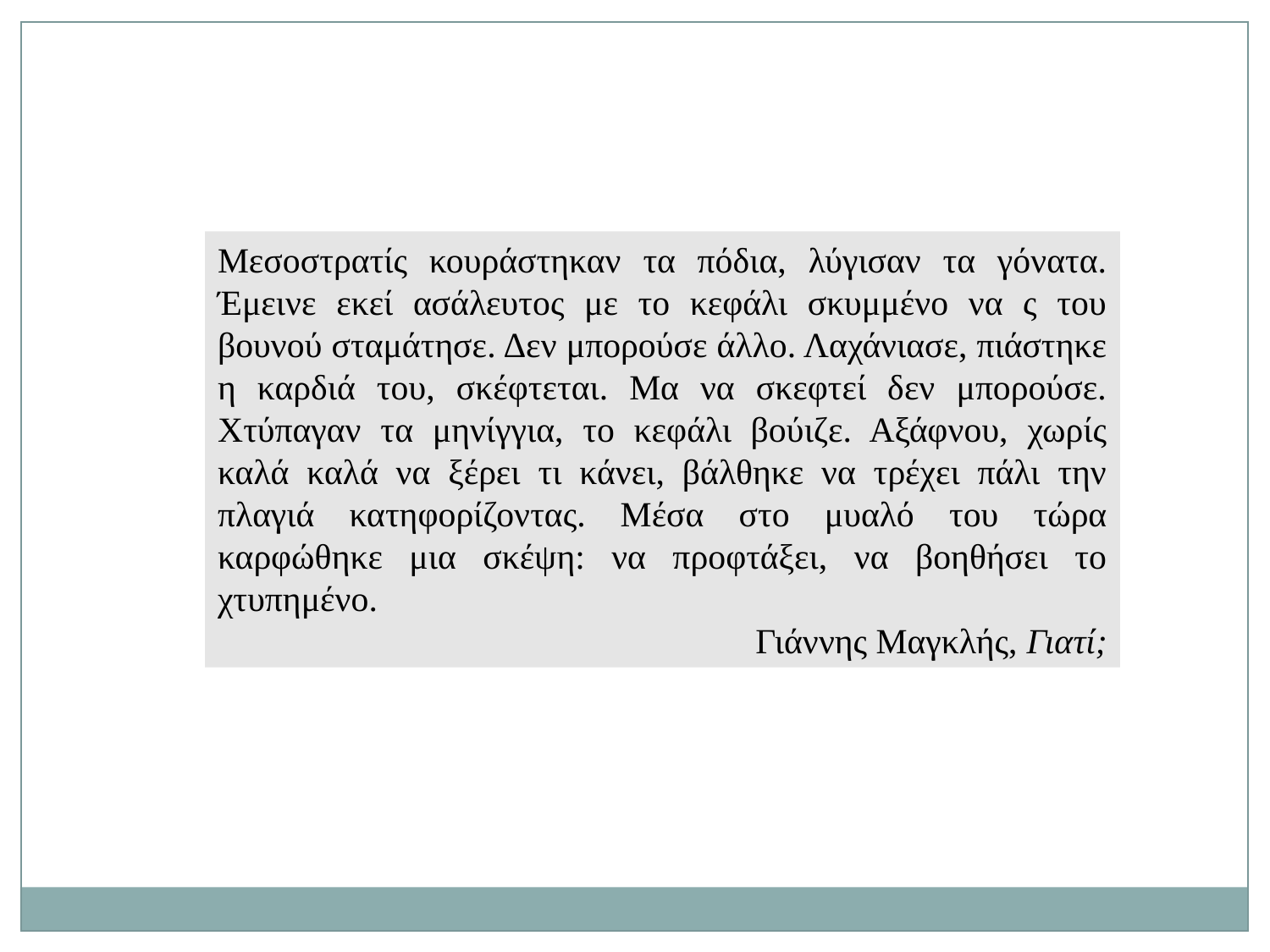

Μεσοστρατίς κουράστηκαν τα πόδια, λύγισαν τα γόνατα. Έμεινε εκεί ασάλευτος με το κεφάλι σκυμμένο να ς του βουνού σταμάτησε. Δεν μπορούσε άλλο. Λαχάνιασε, πιάστηκε η καρδιά του, σκέφτεται. Μα να σκεφτεί δεν μπορούσε. Χτύπαγαν τα μηνίγγια, το κεφάλι βούιζε. Αξάφνου, χωρίς καλά καλά να ξέρει τι κάνει, βάλθηκε να τρέχει πάλι την πλαγιά κατηφορίζοντας. Μέσα στο μυαλό του τώρα καρφώθηκε μια σκέψη: να προφτάξει, να βοηθήσει το χτυπημένο.
Γιάννης Μαγκλής, Γιατί;
3